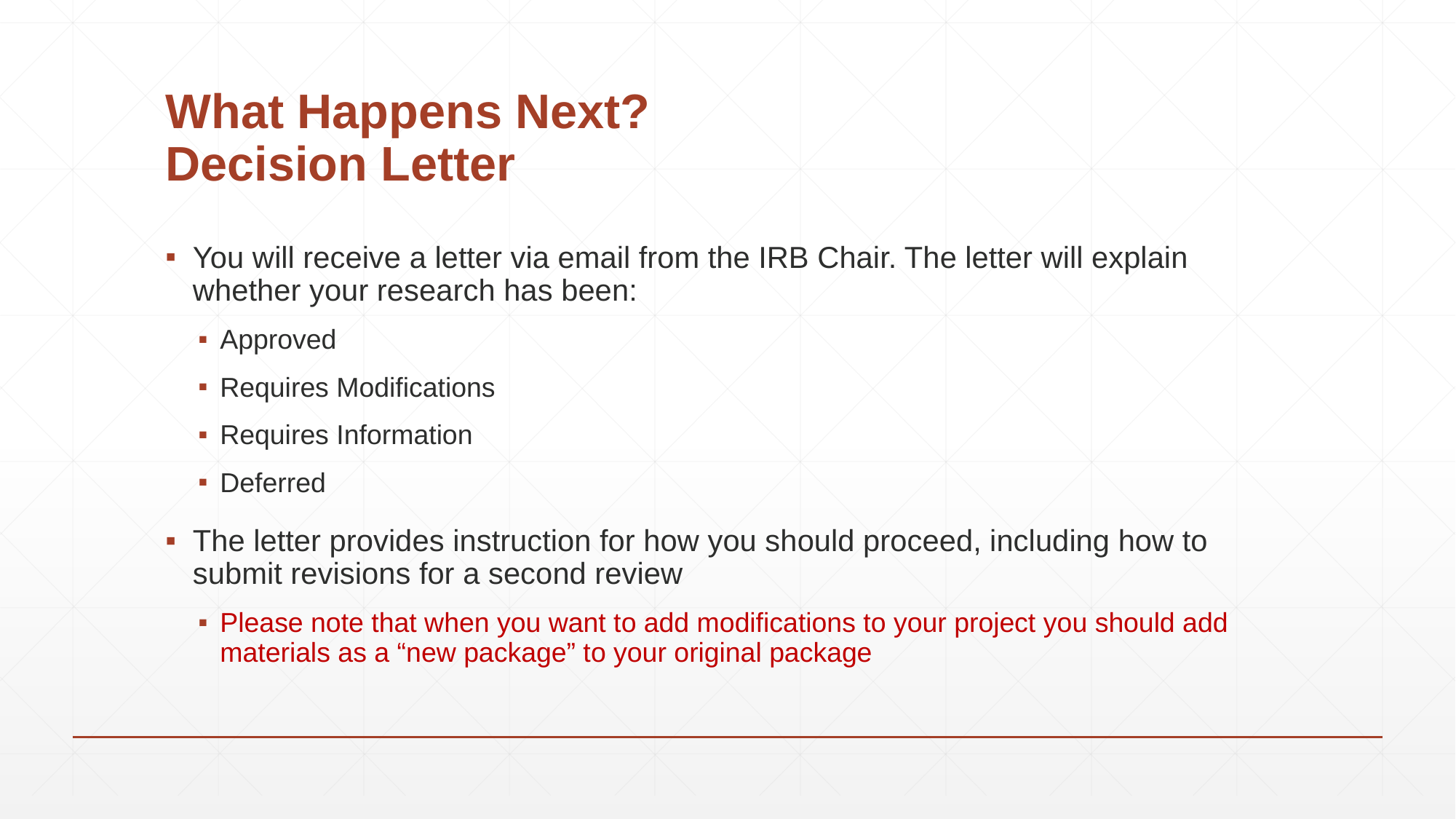

# What Happens Next? Decision Letter
You will receive a letter via email from the IRB Chair. The letter will explain whether your research has been:
Approved
Requires Modifications
Requires Information
Deferred
The letter provides instruction for how you should proceed, including how to submit revisions for a second review
Please note that when you want to add modifications to your project you should add materials as a “new package” to your original package